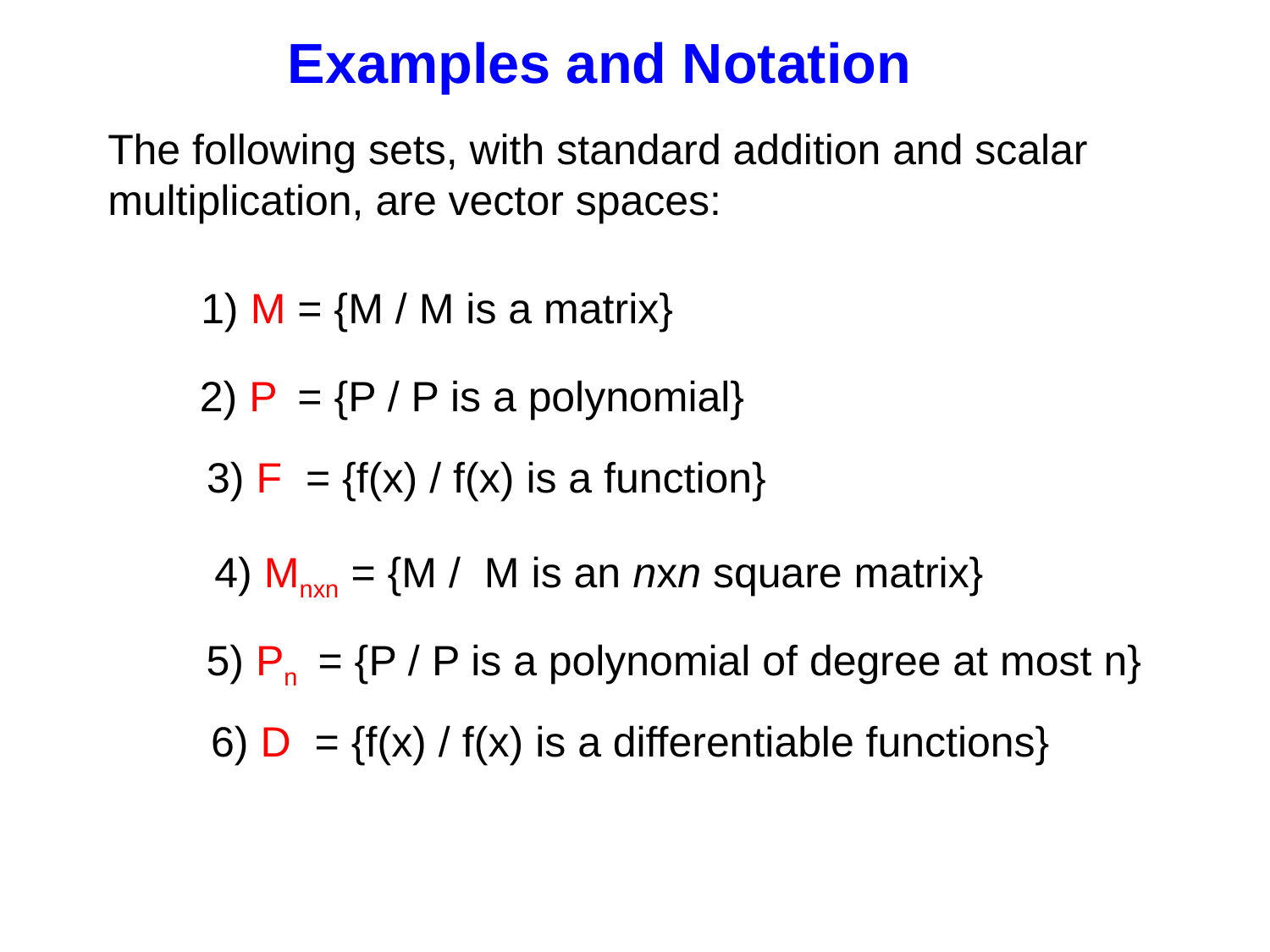

Examples and Notation
The following sets, with standard addition and scalar
multiplication, are vector spaces:
1) M = {M / M is a matrix}
2) P   = {P / P is a polynomial}
3) F  = {f(x) / f(x) is a function}
4) Mnxn = {M /  M is an nxn square matrix}
5) Pn   = {P / P is a polynomial of degree at most n}
6) D  = {f(x) / f(x) is a differentiable functions}